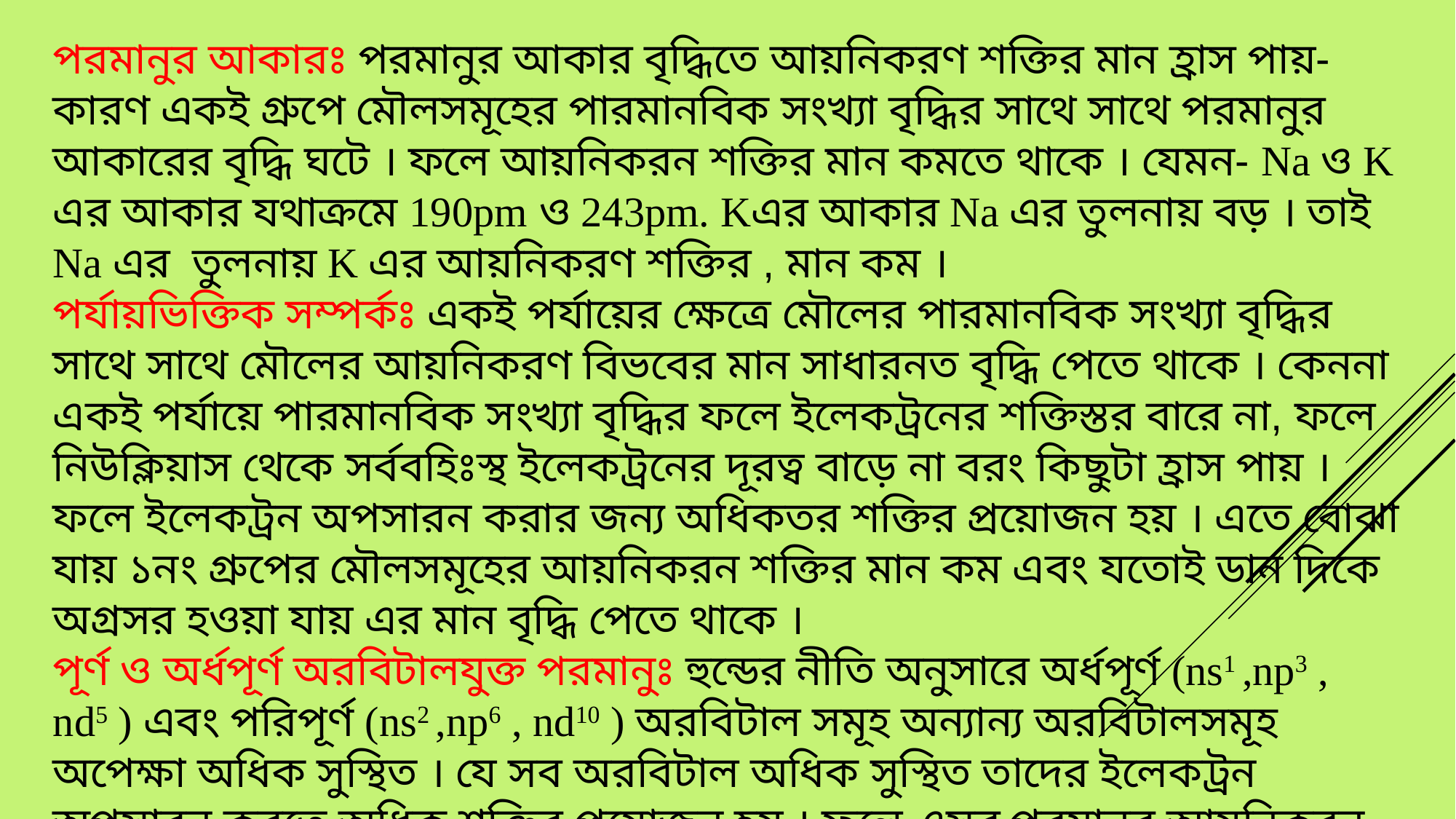

পরমানুর আকারঃ পরমানুর আকার বৃদ্ধিতে আয়নিকরণ শক্তির মান হ্রাস পায়- কারণ একই গ্রুপে মৌলসমূহের পারমানবিক সংখ্যা বৃদ্ধির সাথে সাথে পরমানুর আকারের বৃদ্ধি ঘটে । ফলে আয়নিকরন শক্তির মান কমতে থাকে । যেমন- Na ও K এর আকার যথাক্রমে 190pm ও 243pm. Kএর আকার Na এর তুলনায় বড় । তাই Na এর  তুলনায় K এর আয়নিকরণ শক্তির , মান কম ।
পর্যায়ভিক্তিক সম্পর্কঃ একই পর্যায়ের ক্ষেত্রে মৌলের পারমানবিক সংখ্যা বৃদ্ধির সাথে সাথে মৌলের আয়নিকরণ বিভবের মান সাধারনত বৃদ্ধি পেতে থাকে । কেননা একই পর্যায়ে পারমানবিক সংখ্যা বৃদ্ধির ফলে ইলেকট্রনের শক্তিস্তর বারে না, ফলে নিউক্লিয়াস থেকে সর্ববহিঃস্থ ইলেকট্রনের দূরত্ব বাড়ে না বরং কিছুটা হ্রাস পায় । ফলে ইলেকট্রন অপসারন করার জন্য অধিকতর শক্তির প্রয়োজন হয় । এতে বোঝা যায় ১নং গ্রুপের মৌলসমূহের আয়নিকরন শক্তির মান কম এবং যতোই ডান দিকে অগ্রসর হওয়া যায় এর মান বৃদ্ধি পেতে থাকে ।
পূর্ণ ও অর্ধপূর্ণ অরবিটালযুক্ত পরমানুঃ হুন্ডের নীতি অনুসারে অর্ধপূর্ণ (ns1 ,np3 , nd5 ) এবং পরিপূর্ণ (ns2 ,np6 , nd10 ) অরবিটাল সমূহ অন্যান্য অরবিটালসমূহ অপেক্ষা অধিক সুস্থিত । যে সব অরবিটাল অধিক সুস্থিত তাদের ইলেকট্রন অপসারন করতে অধিক শক্তির প্রয়োজন হয় । ফলে এসব পরমানুর আয়নিকরন বিভবের মান অপ্রত্যাশিতভাবে অধিক হয় । যেমন- Be(4)=1s22s2 এবং  B(5)=1s22s22p1